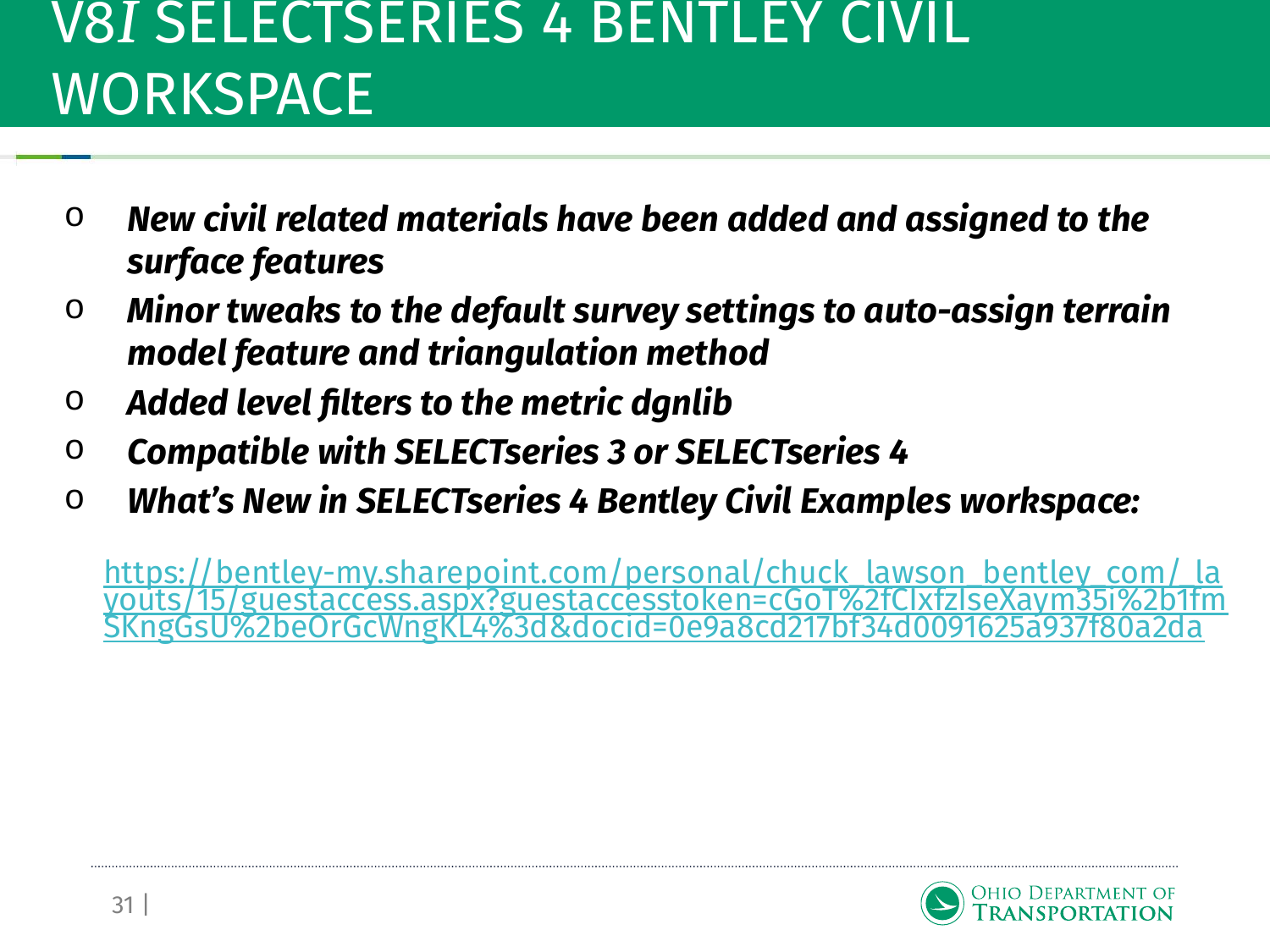

# V8i SELECTseries 4 Bentley Civil Workspace
New civil related materials have been added and assigned to the surface features
Minor tweaks to the default survey settings to auto-assign terrain model feature and triangulation method
Added level filters to the metric dgnlib
Compatible with SELECTseries 3 or SELECTseries 4
What’s New in SELECTseries 4 Bentley Civil Examples workspace:
https://bentley-my.sharepoint.com/personal/chuck_lawson_bentley_com/_layouts/15/guestaccess.aspx?guestaccesstoken=cGoT%2fCIxfzIseXaym35i%2b1fmSKngGsU%2beOrGcWngKL4%3d&docid=0e9a8cd217bf34d0091625a937f80a2da